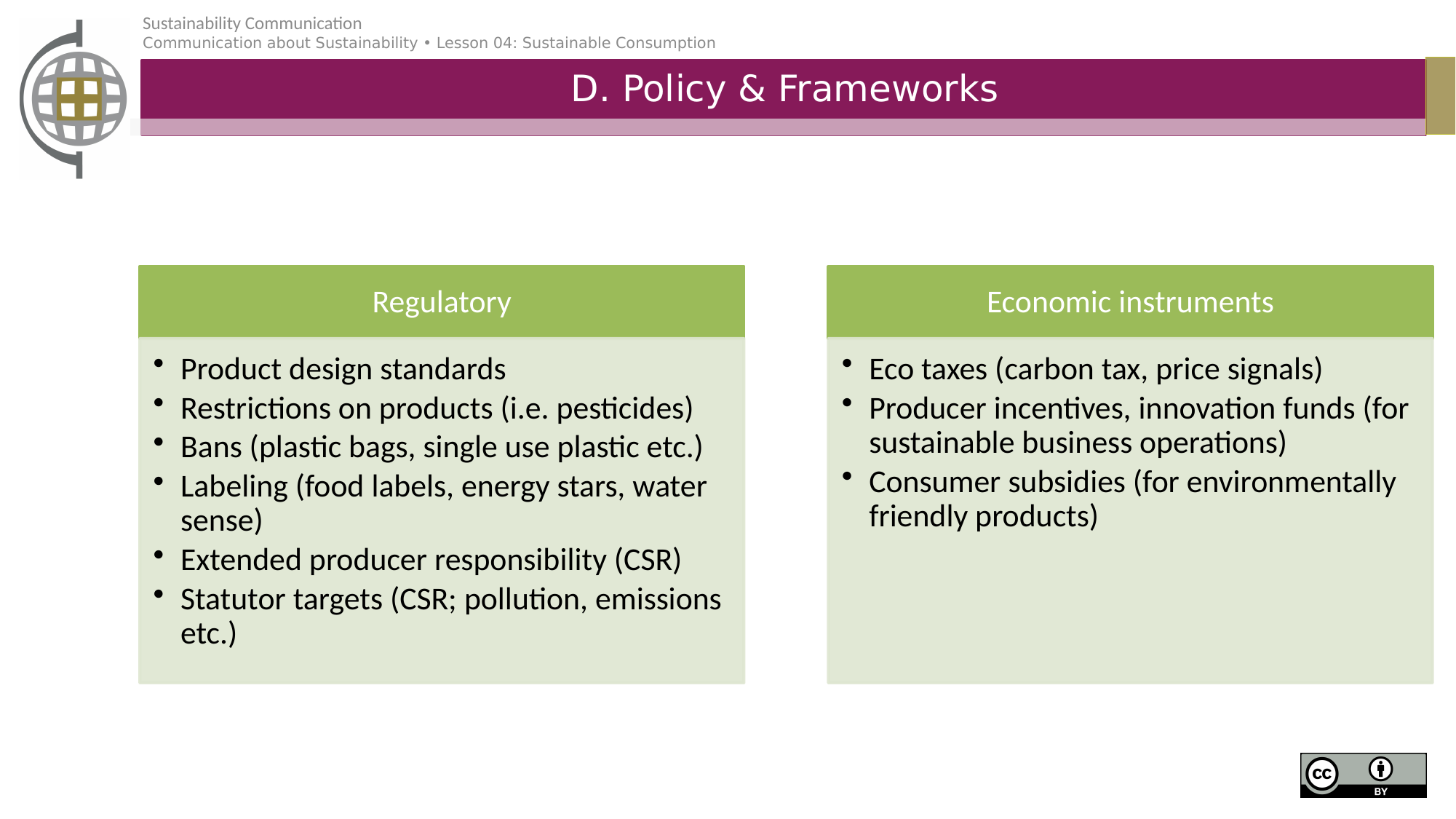

# D. Policy & Frameworks
Regulatory
Product design standards
Restrictions on products (i.e. pesticides)
Bans (plastic bags, single use plastic etc.)
Labeling (food labels, energy stars, water sense)
Extended producer responsibility (CSR)
Statutor targets (CSR; pollution, emissions etc.)
Economic instruments
Eco taxes (carbon tax, price signals)
Producer incentives, innovation funds (for sustainable business operations)
Consumer subsidies (for environmentally friendly products)